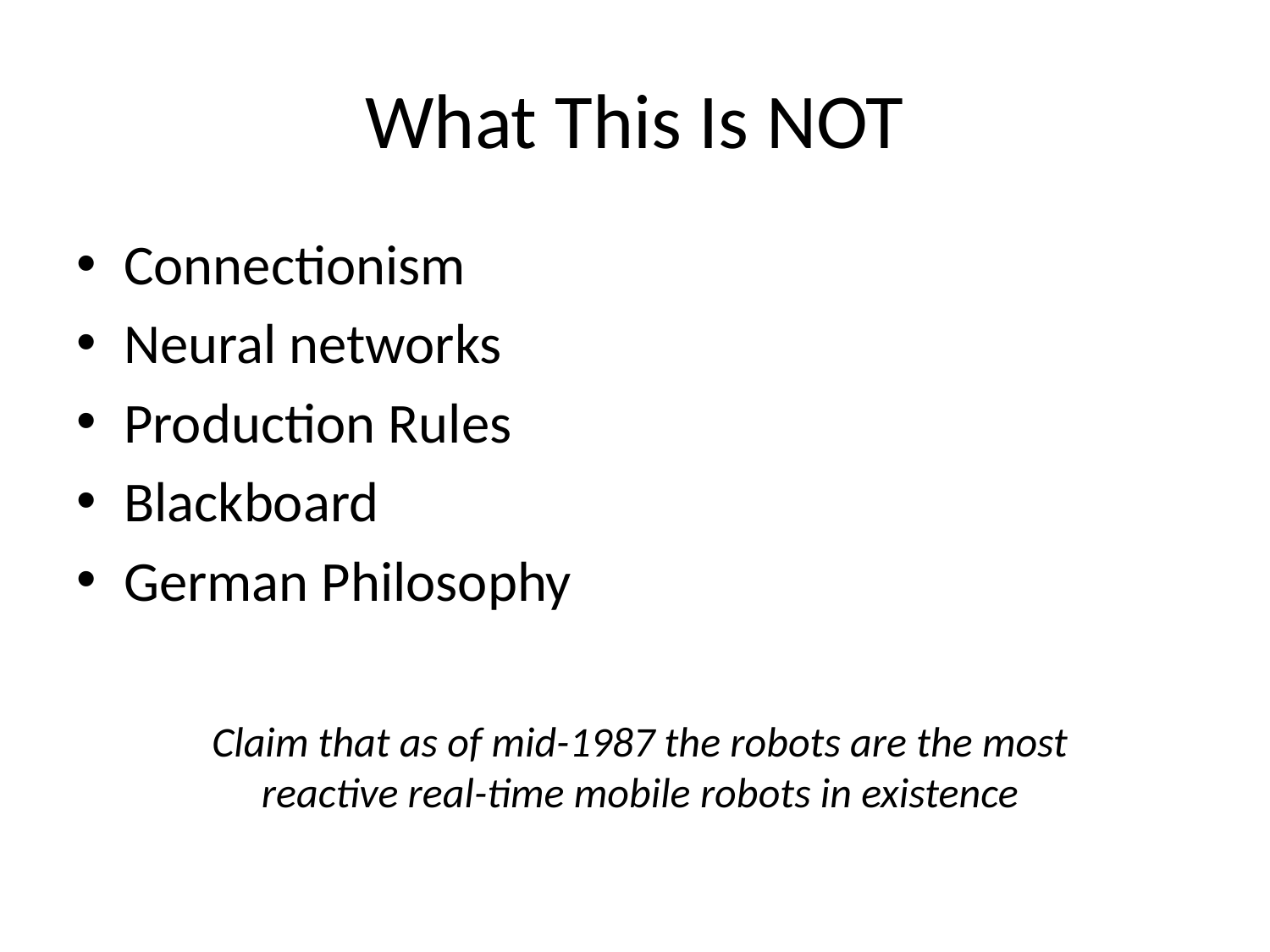

# What This Is NOT
Connectionism
Neural networks
Production Rules
Blackboard
German Philosophy
Claim that as of mid-1987 the robots are the most reactive real-time mobile robots in existence